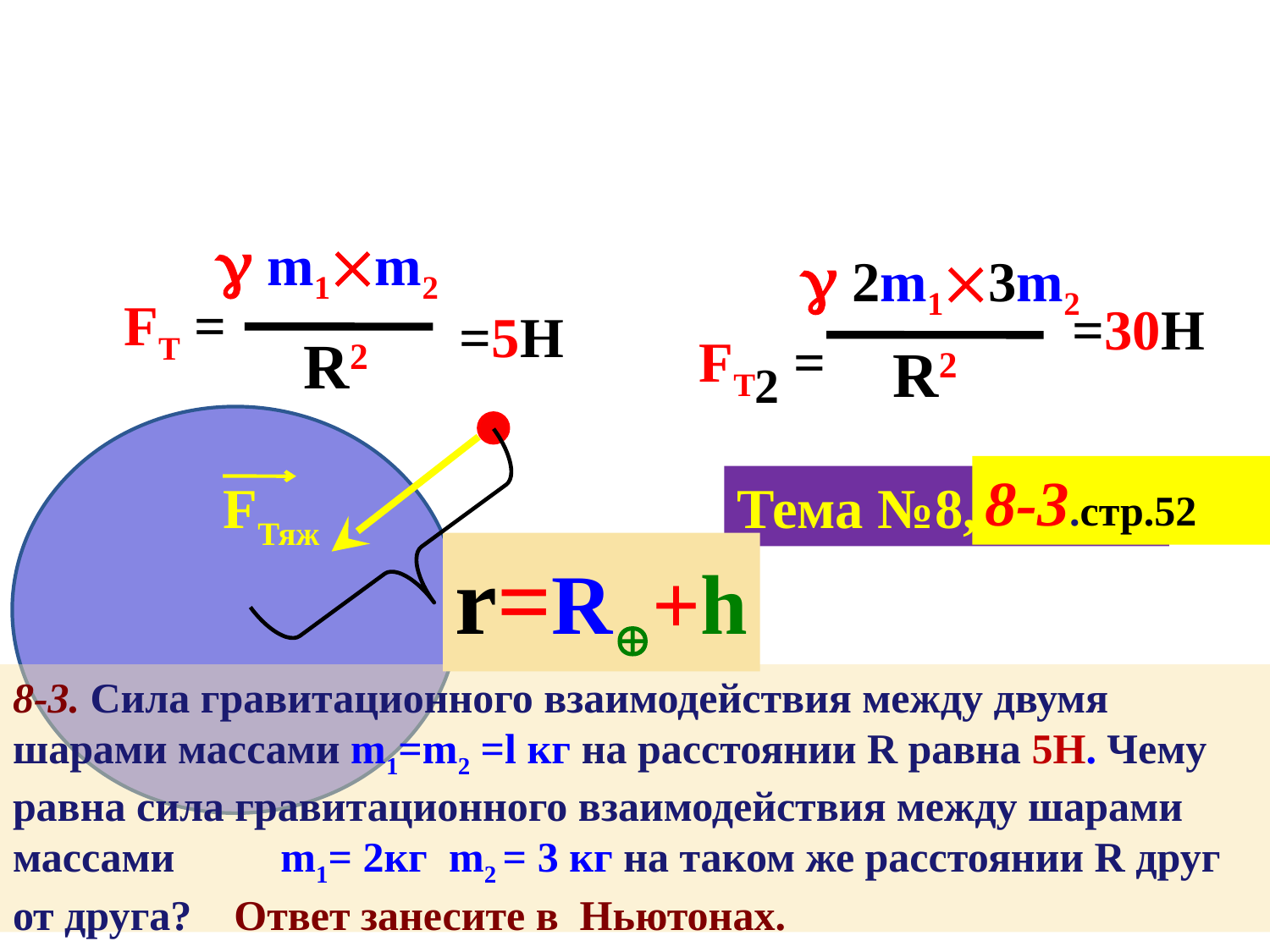

γ m1×m2
FТ =
R2
γ 2m1×3m2
FТ2 =
R2
=30Н
=5Н

8-3.стр.52
FТяж
Тема №8,стр.52
r=R⊕+h
8-3. Сила гравитационного взаимодействия между двумя шарами массами m1=m2 =l кг на расстоянии R равна 5Н. Чему равна сила гравитационного взаимодействия между шарами массами          m1= 2кг  m2 = 3 кг на таком же расстоянии R друг от друга?    Ответ занесите в  Ньютонах.